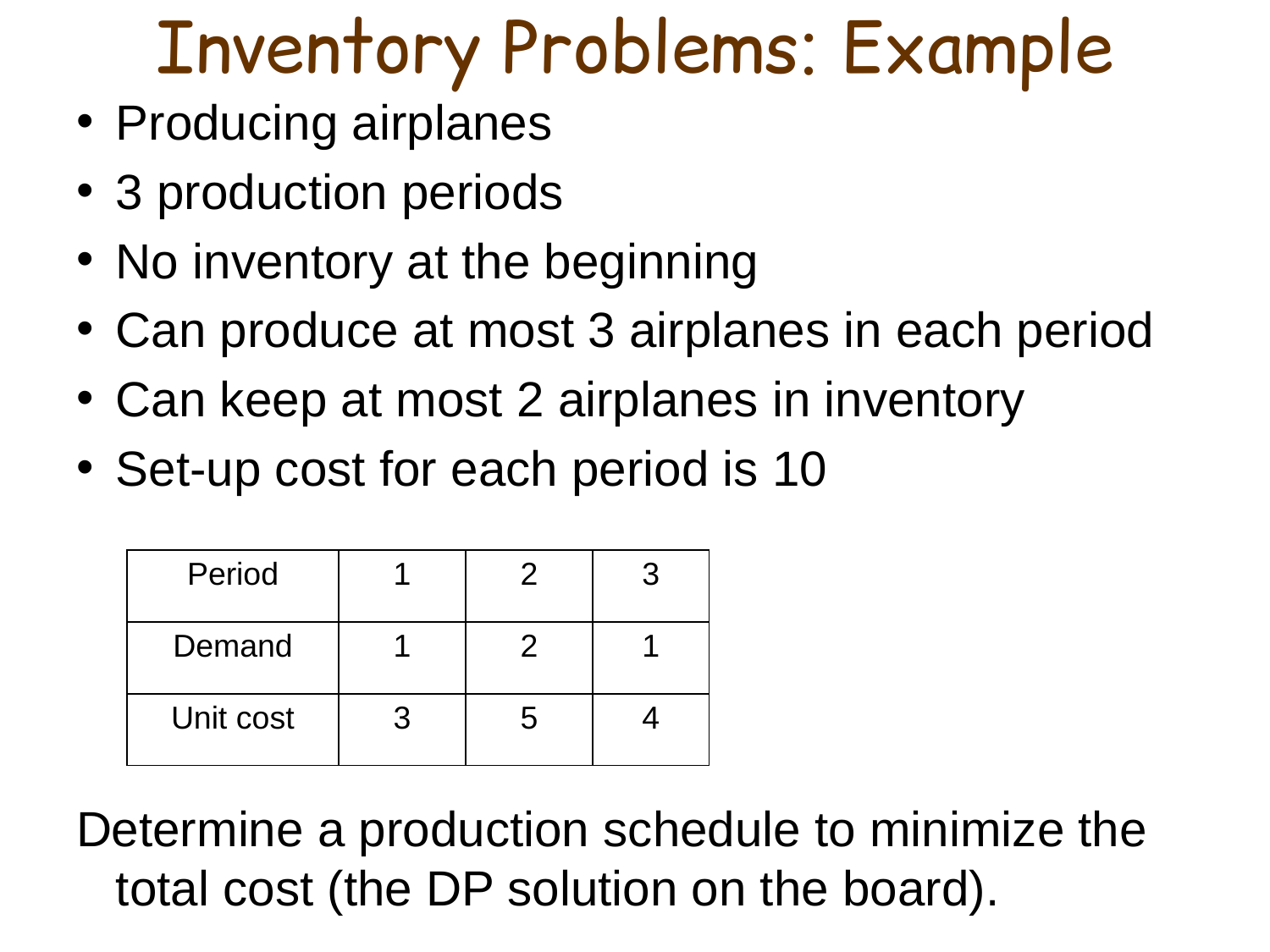

# Inventory Problems: Example
Producing airplanes
3 production periods
No inventory at the beginning
Can produce at most 3 airplanes in each period
Can keep at most 2 airplanes in inventory
Set-up cost for each period is 10

Determine a production schedule to minimize the total cost (the DP solution on the board).

| Period | 1 | 2 | 3 |
| --- | --- | --- | --- |
| Demand | 1 | 2 | 1 |
| Unit cost | 3 | 5 | 4 |